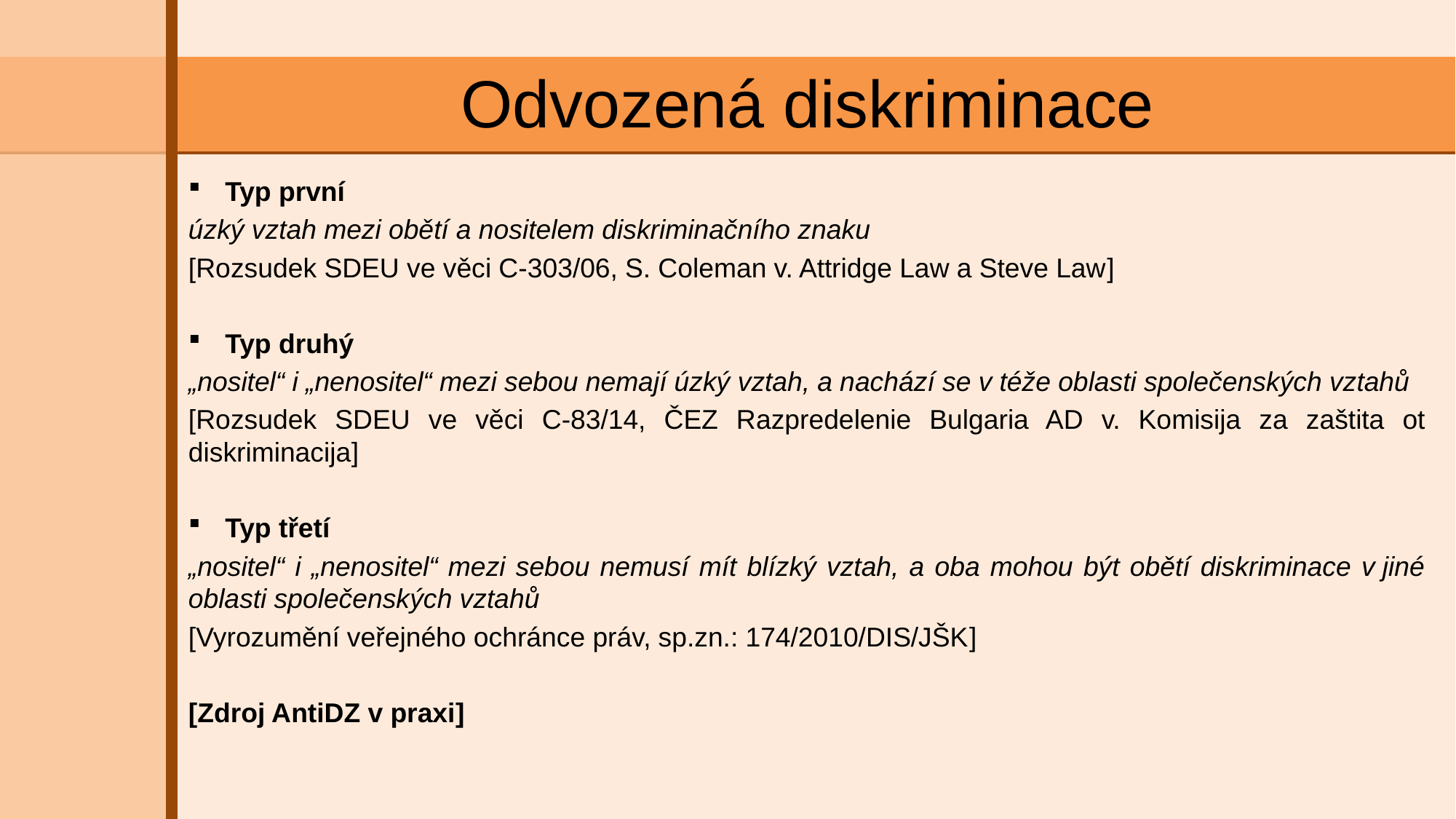

# Odvozená diskriminace
Typ první
úzký vztah mezi obětí a nositelem diskriminačního znaku
[Rozsudek SDEU ve věci C-303/06, S. Coleman v. Attridge Law a Steve Law]

Typ druhý
„nositel“ i „nenositel“ mezi sebou nemají úzký vztah, a nachází se v téže oblasti společenských vztahů
[Rozsudek SDEU ve věci C-83/14, ČEZ Razpredelenie Bulgaria AD v. Komisija za zaštita ot diskriminacija]

Typ třetí
„nositel“ i „nenositel“ mezi sebou nemusí mít blízký vztah, a oba mohou být obětí diskriminace v jiné oblasti společenských vztahů
[Vyrozumění veřejného ochránce práv, sp.zn.: 174/2010/DIS/JŠK]

[Zdroj AntiDZ v praxi]